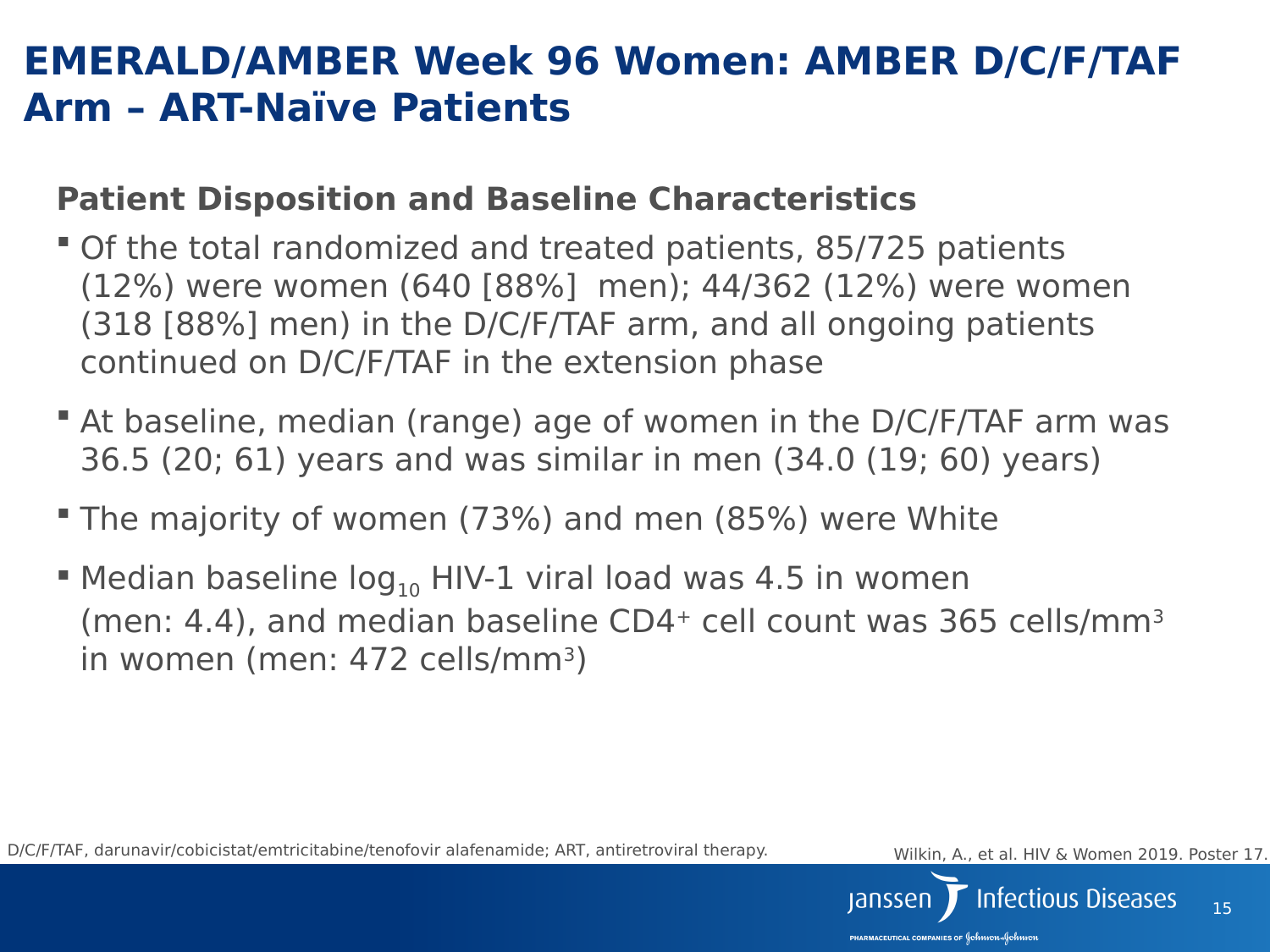

# EMERALD/AMBER Week 96 Women: AMBER D/C/F/TAF Arm – ART-Naïve Patients
Patient Disposition and Baseline Characteristics
Of the total randomized and treated patients, 85/725 patients
(12%) were women (640 [88%]  men); 44/362 (12%) were women
(318 [88%] men) in the D/C/F/TAF arm, and all ongoing patients continued on D/C/F/TAF in the extension phase
At baseline, median (range) age of women in the D/C/F/TAF arm was 36.5 (20; 61) years and was similar in men (34.0 (19; 60) years)
The majority of women (73%) and men (85%) were White
Median baseline log10 HIV-1 viral load was 4.5 in women
(men: 4.4), and median baseline CD4+ cell count was 365 cells/mm3 in women (men: 472 cells/mm3)
D/C/F/TAF, darunavir/cobicistat/emtricitabine/tenofovir alafenamide; ART, antiretroviral therapy.